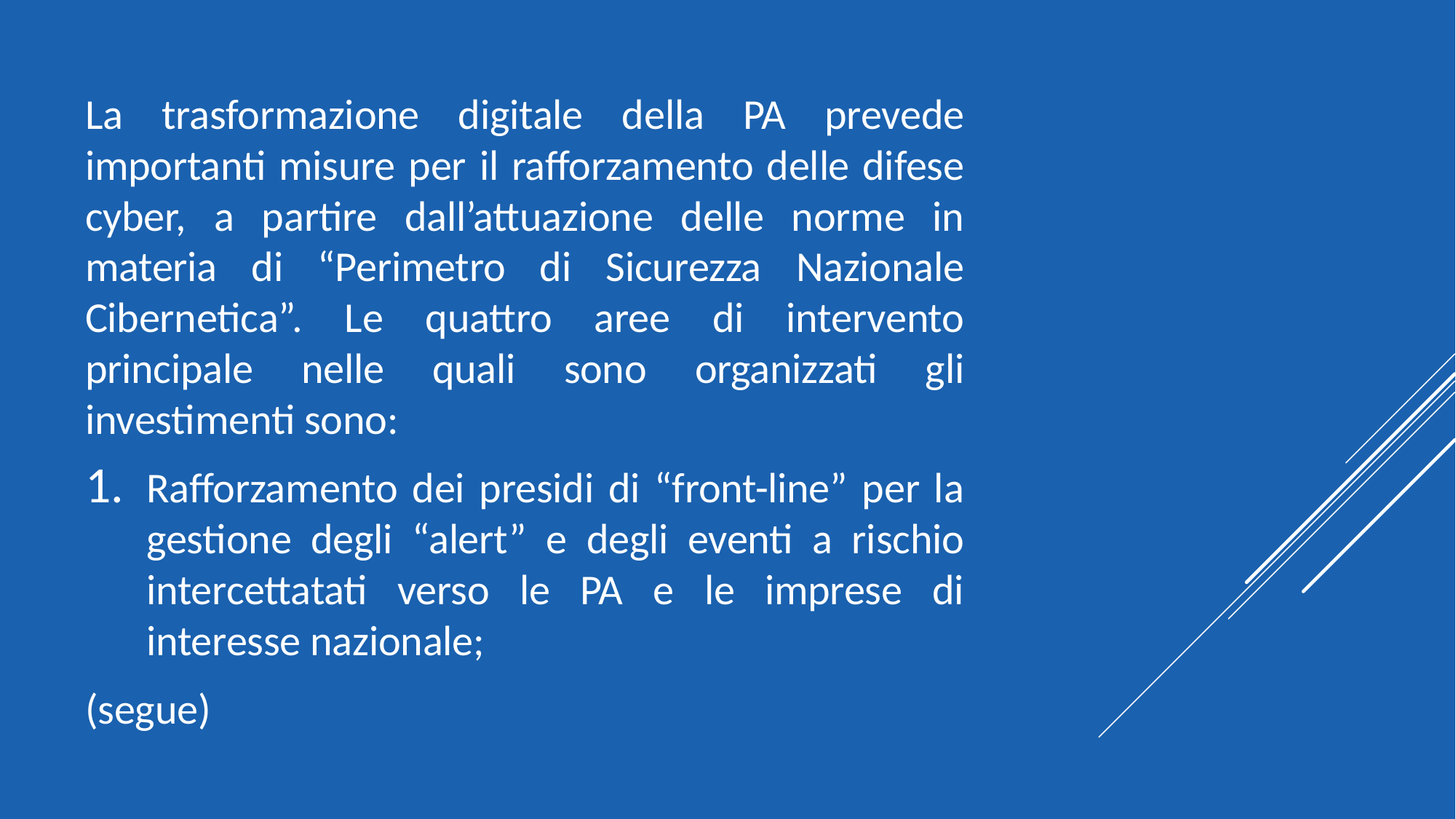

La trasformazione digitale della PA prevede importanti misure per il rafforzamento delle difese cyber, a partire dall’attuazione delle norme in materia di “Perimetro di Sicurezza Nazionale Cibernetica”. Le quattro aree di intervento principale nelle quali sono organizzati gli investimenti sono:
Rafforzamento dei presidi di “front-line” per la gestione degli “alert” e degli eventi a rischio intercettatati verso le PA e le imprese di interesse nazionale;
(segue)